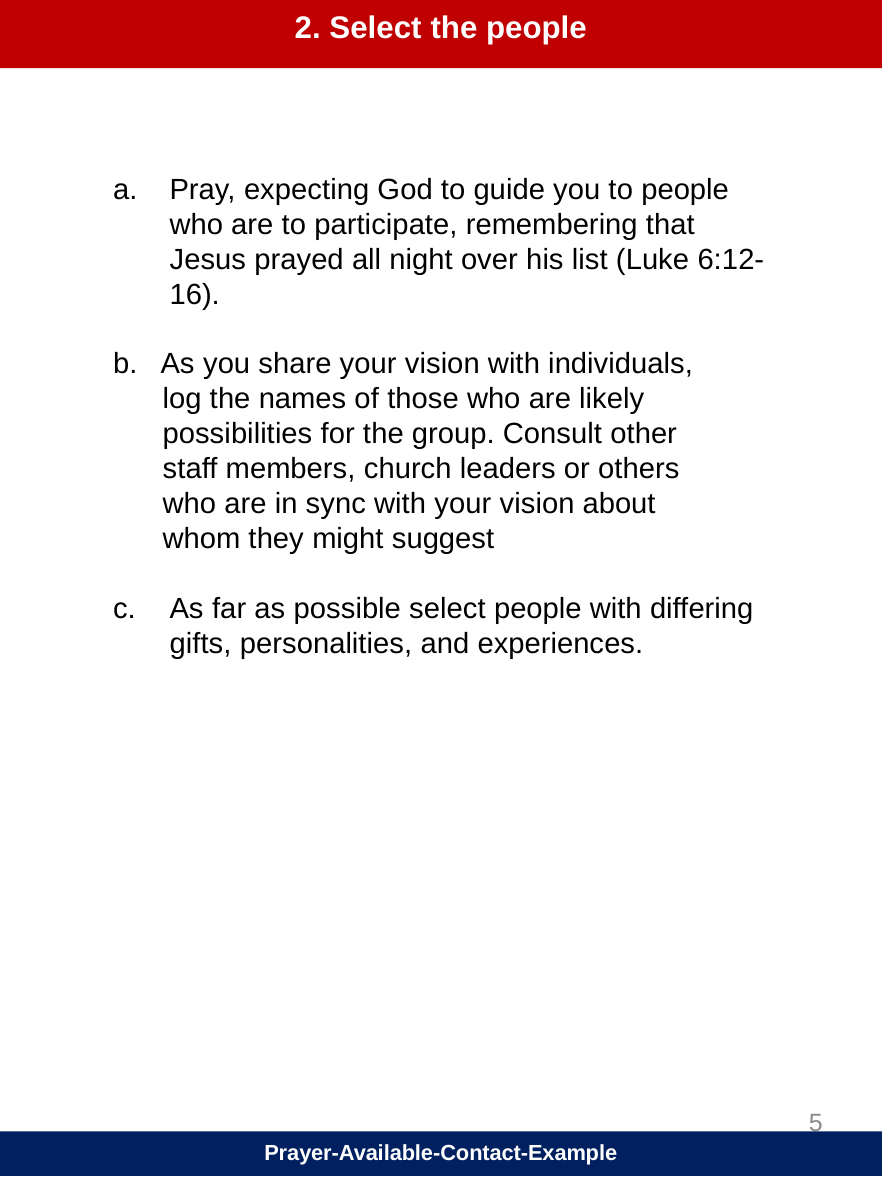

2. Select the people

Pray, expecting God to guide you to people who are to participate, remembering that Jesus prayed all night over his list (Luke 6:12-16).

b.   As you share your vision with individuals,
      log the names of those who are likely
      possibilities for the group. Consult other
      staff members, church leaders or others
      who are in sync with your vision about
      whom they might suggest

As far as possible select people with differing gifts, personalities, and experiences.
5
Prayer-Available-Contact-Example